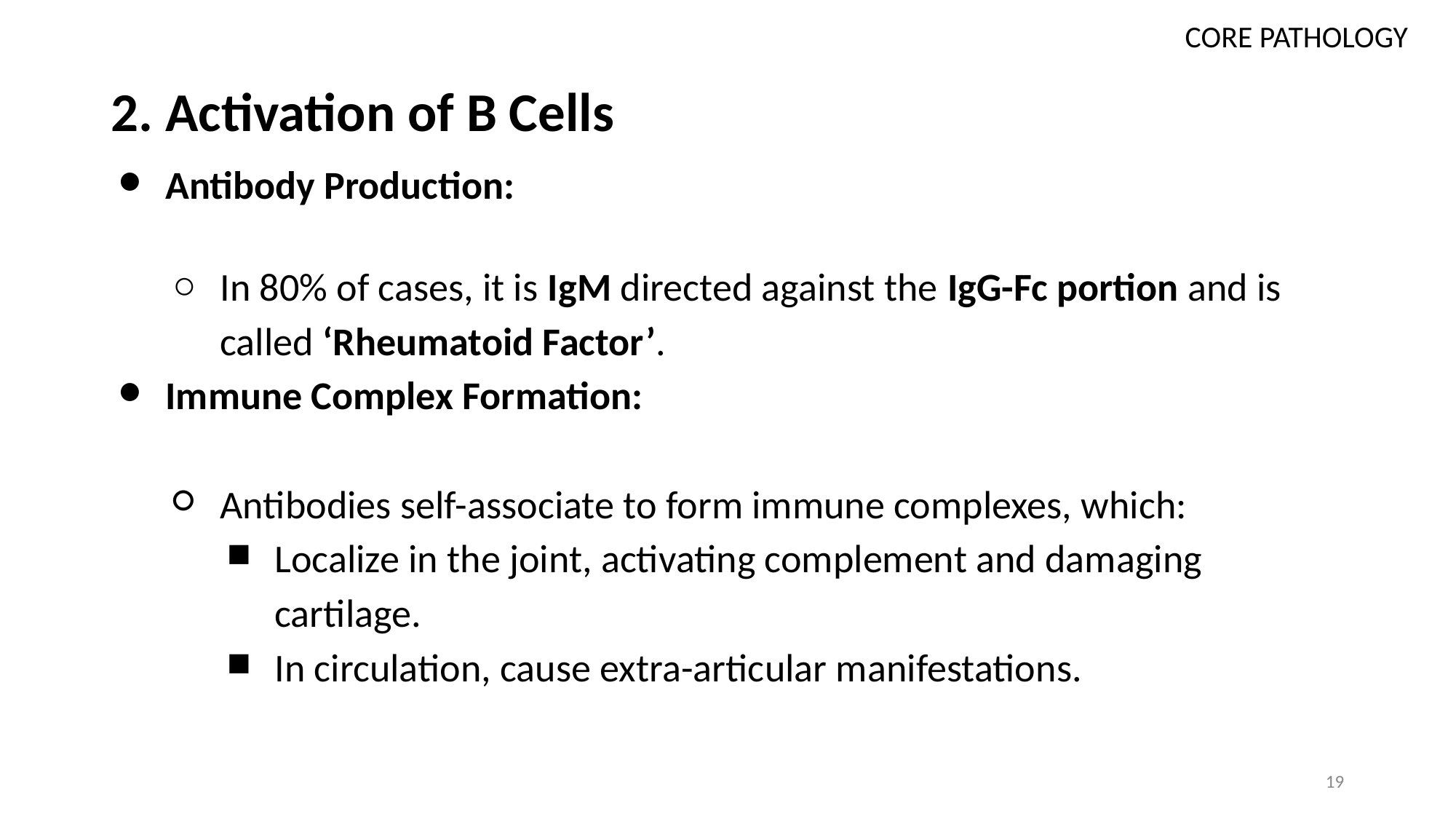

CORE PATHOLOGY
# 2. Activation of B Cells
Antibody Production:
In 80% of cases, it is IgM directed against the IgG-Fc portion and is called ‘Rheumatoid Factor’.
Immune Complex Formation:
Antibodies self-associate to form immune complexes, which:
Localize in the joint, activating complement and damaging cartilage.
In circulation, cause extra-articular manifestations.
19